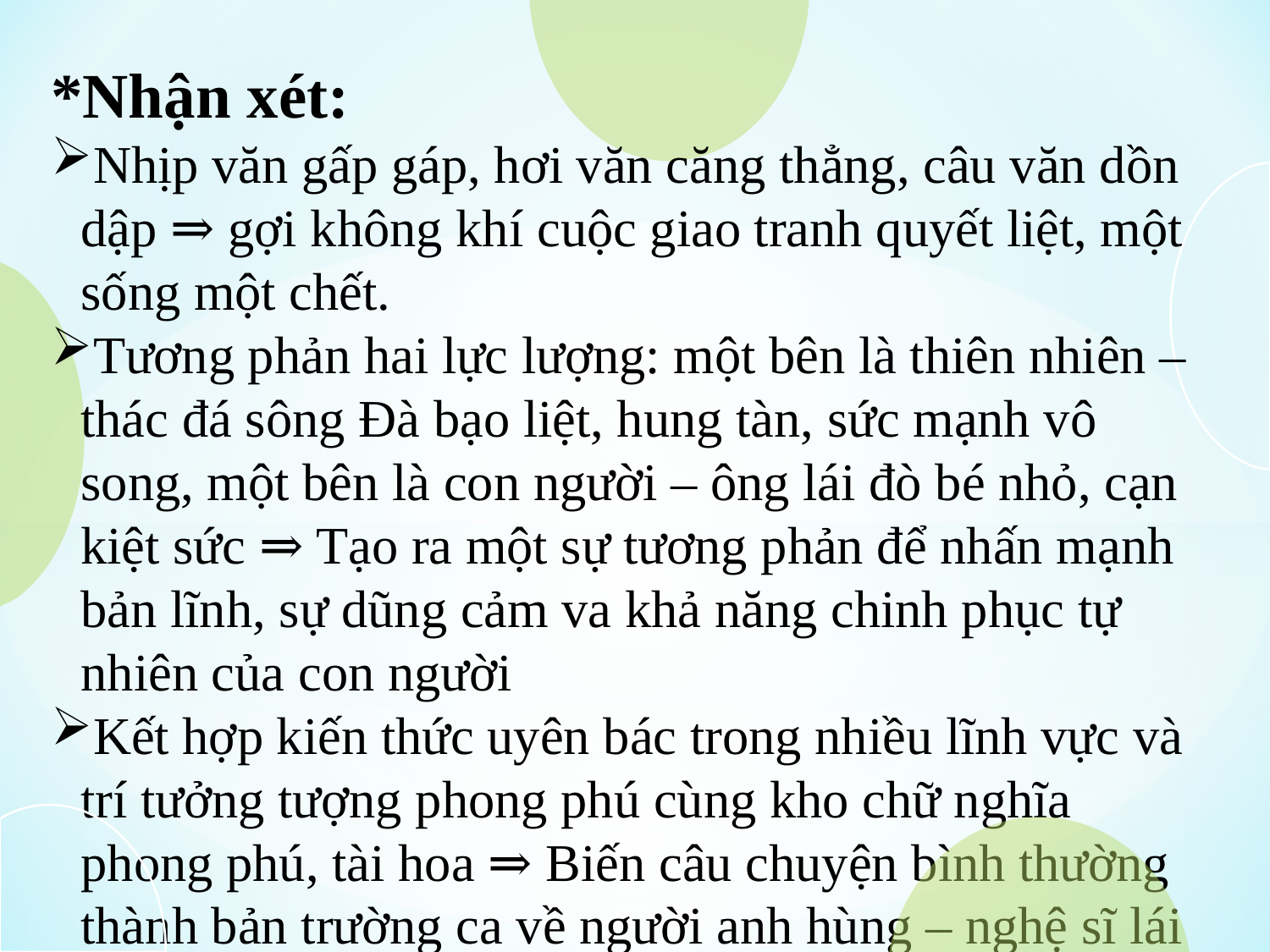

*Nhận xét:
Nhịp văn gấp gáp, hơi văn căng thẳng, câu văn dồn dập ⇒ gợi không khí cuộc giao tranh quyết liệt, một sống một chết.
Tương phản hai lực lượng: một bên là thiên nhiên – thác đá sông Đà bạo liệt, hung tàn, sức mạnh vô song, một bên là con người – ông lái đò bé nhỏ, cạn kiệt sức ⇒ Tạo ra một sự tương phản để nhấn mạnh bản lĩnh, sự dũng cảm va khả năng chinh phục tự nhiên của con người
Kết hợp kiến thức uyên bác trong nhiều lĩnh vực và trí tưởng tượng phong phú cùng kho chữ nghĩa phong phú, tài hoa ⇒ Biến câu chuyện bình thường thành bản trường ca về người anh hùng – nghệ sĩ lái đò trong nghệ thuật vượt thác ⇒ Ông lái đò vừa là một dũng sĩ vừa là một nghệ sĩ